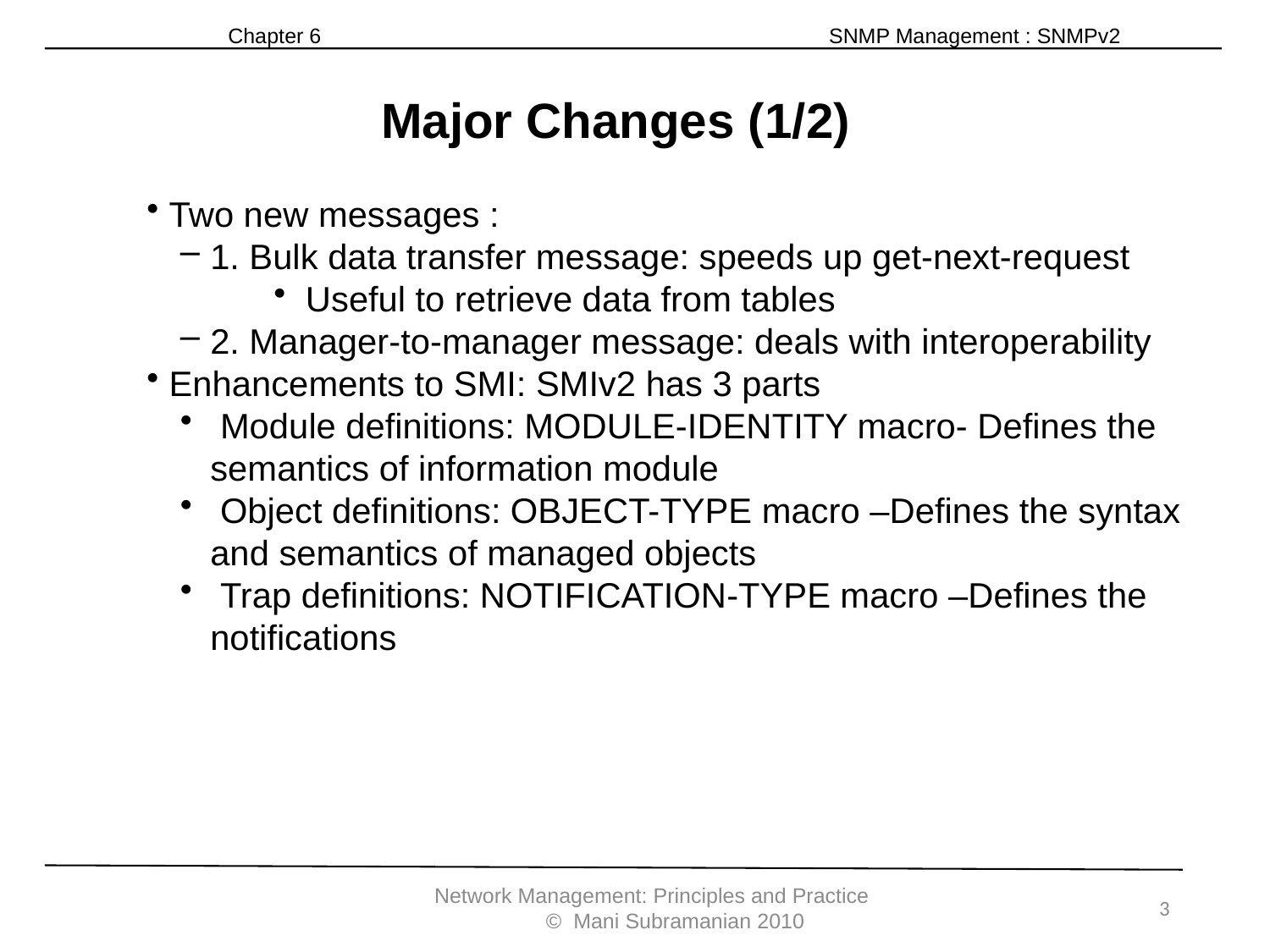

Chapter 6                                                                                      SNMP Management : SNMPv2

Major Changes (1/2)
 Two new messages :
1. Bulk data transfer message: speeds up get-next-request
Useful to retrieve data from tables
2. Manager-to-manager message: deals with interoperability
 Enhancements to SMI: SMIv2 has 3 parts
 Module definitions: MODULE-IDENTITY macro- Defines the semantics of information module
 Object definitions: OBJECT-TYPE macro –Defines the syntax and semantics of managed objects
 Trap definitions: NOTIFICATION-TYPE macro –Defines the notifications

Network Management: Principles and Practice         ©  Mani Subramanian 2010
3